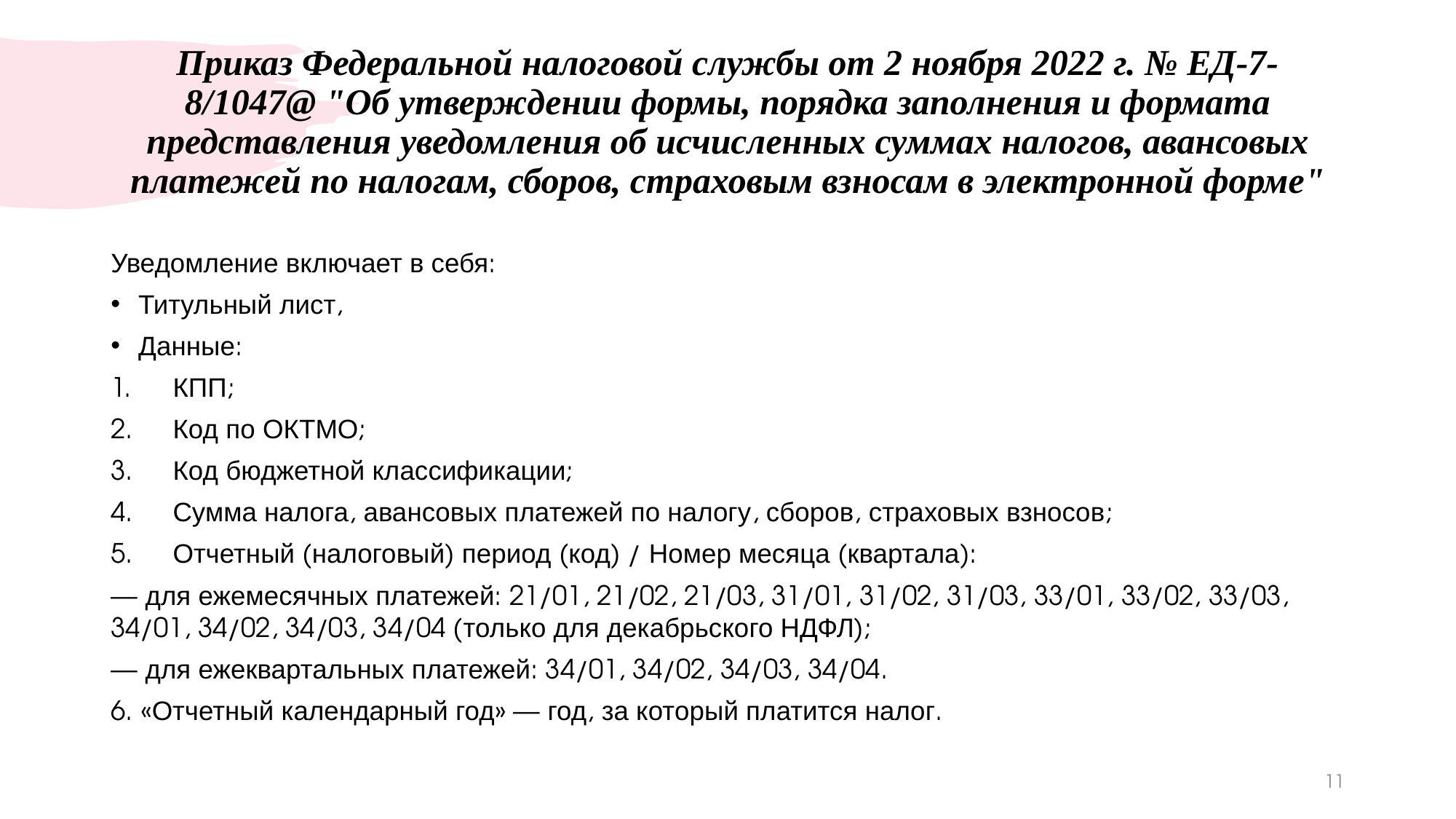

# Приказ Федеральной налоговой службы от 2 ноября 2022 г. № ЕД-7-8/1047@ "Об утверждении формы, порядка заполнения и формата представления уведомления об исчисленных суммах налогов, авансовых платежей по налогам, сборов, страховым взносам в электронной форме"
Уведомление включает в себя:
Титульный лист,
Данные:
КПП;
Код по ОКТМО;
Код бюджетной классификации;
Сумма налога, авансовых платежей по налогу, сборов, страховых взносов;
Отчетный (налоговый) период (код) / Номер месяца (квартала):
— для ежемесячных платежей: 21/01, 21/02, 21/03, 31/01, 31/02, 31/03, 33/01, 33/02, 33/03, 34/01, 34/02, 34/03, 34/04 (только для декабрьского НДФЛ);
— для ежеквартальных платежей: 34/01, 34/02, 34/03, 34/04.
6. «Отчетный календарный год» — год, за который платится налог.

11